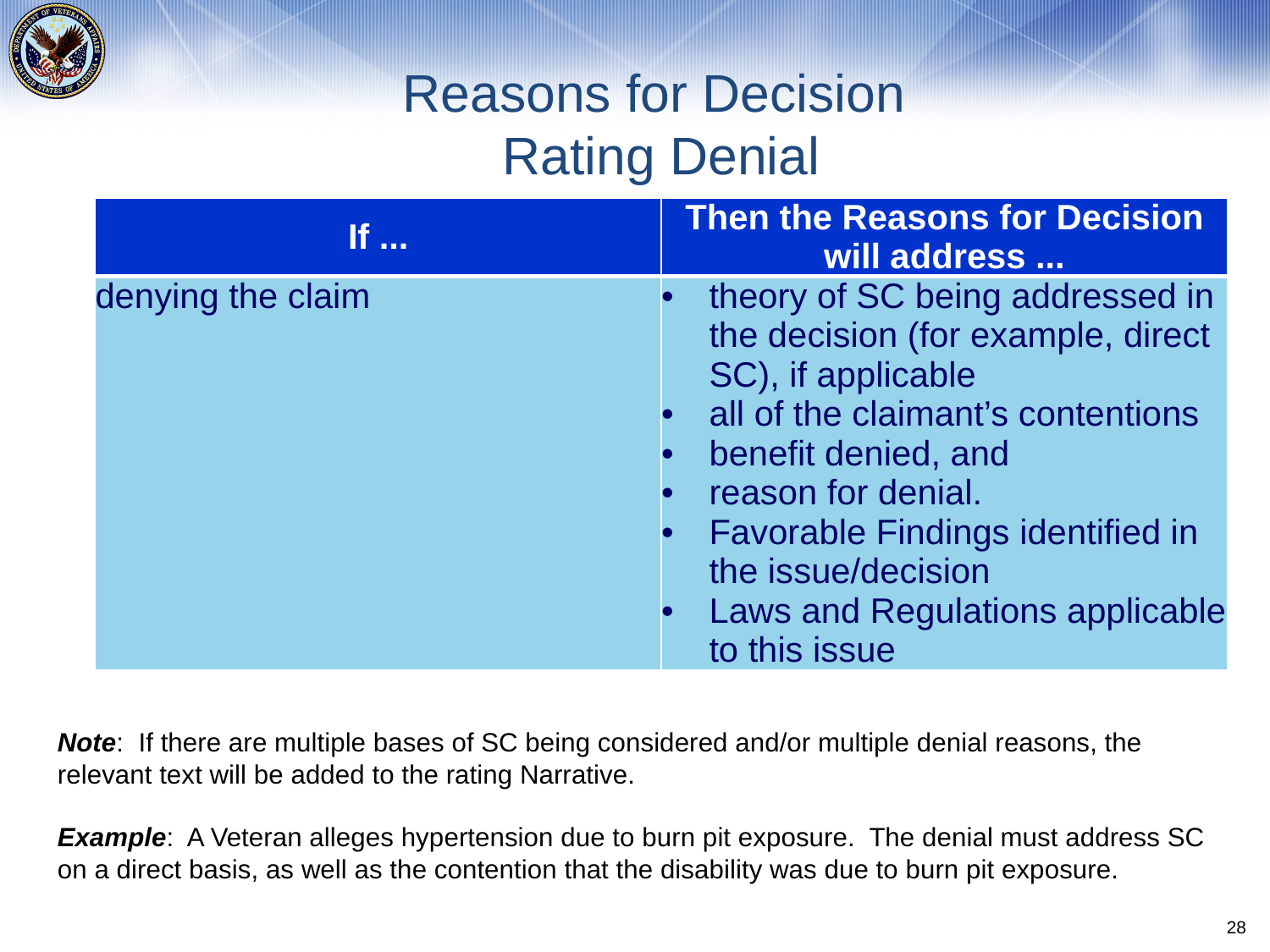

# Reasons for Decision Rating Denial
| If ... | Then the Reasons for Decision will address ... |
| --- | --- |
| denying the claim | theory of SC being addressed in the decision (for example, direct SC), if applicable all of the claimant’s contentions benefit denied, and reason for denial.  Favorable Findings identified in the issue/decision Laws and Regulations applicable to this issue |
Note:  If there are multiple bases of SC being considered and/or multiple denial reasons, the relevant text will be added to the rating Narrative.

Example:  A Veteran alleges hypertension due to burn pit exposure.  The denial must address SC on a direct basis, as well as the contention that the disability was due to burn pit exposure.
28